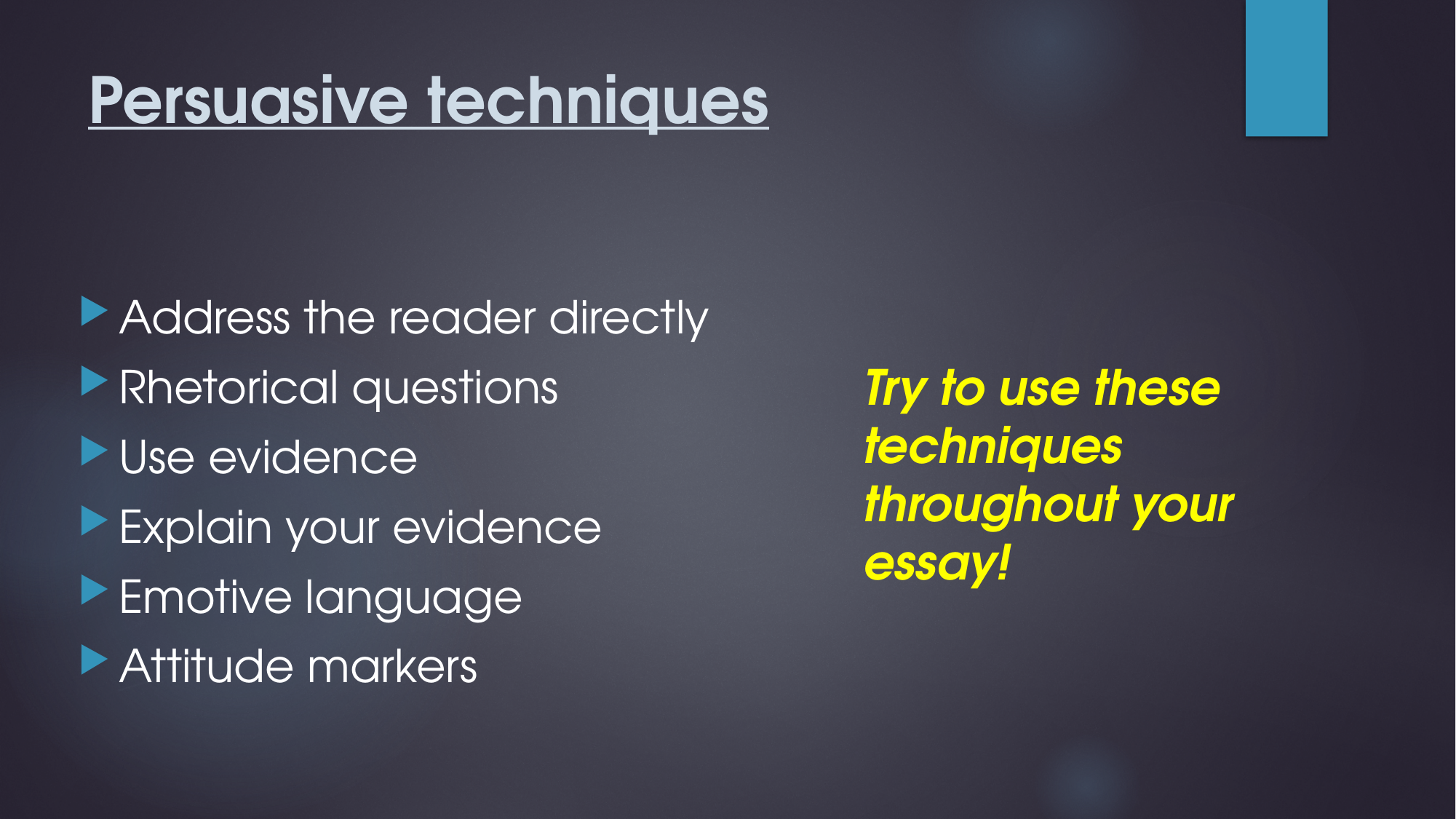

# Persuasive techniques

Address the reader directly
Rhetorical questions
Use evidence
Explain your evidence
Emotive language
Attitude markers

Try to use these techniques throughout your essay!